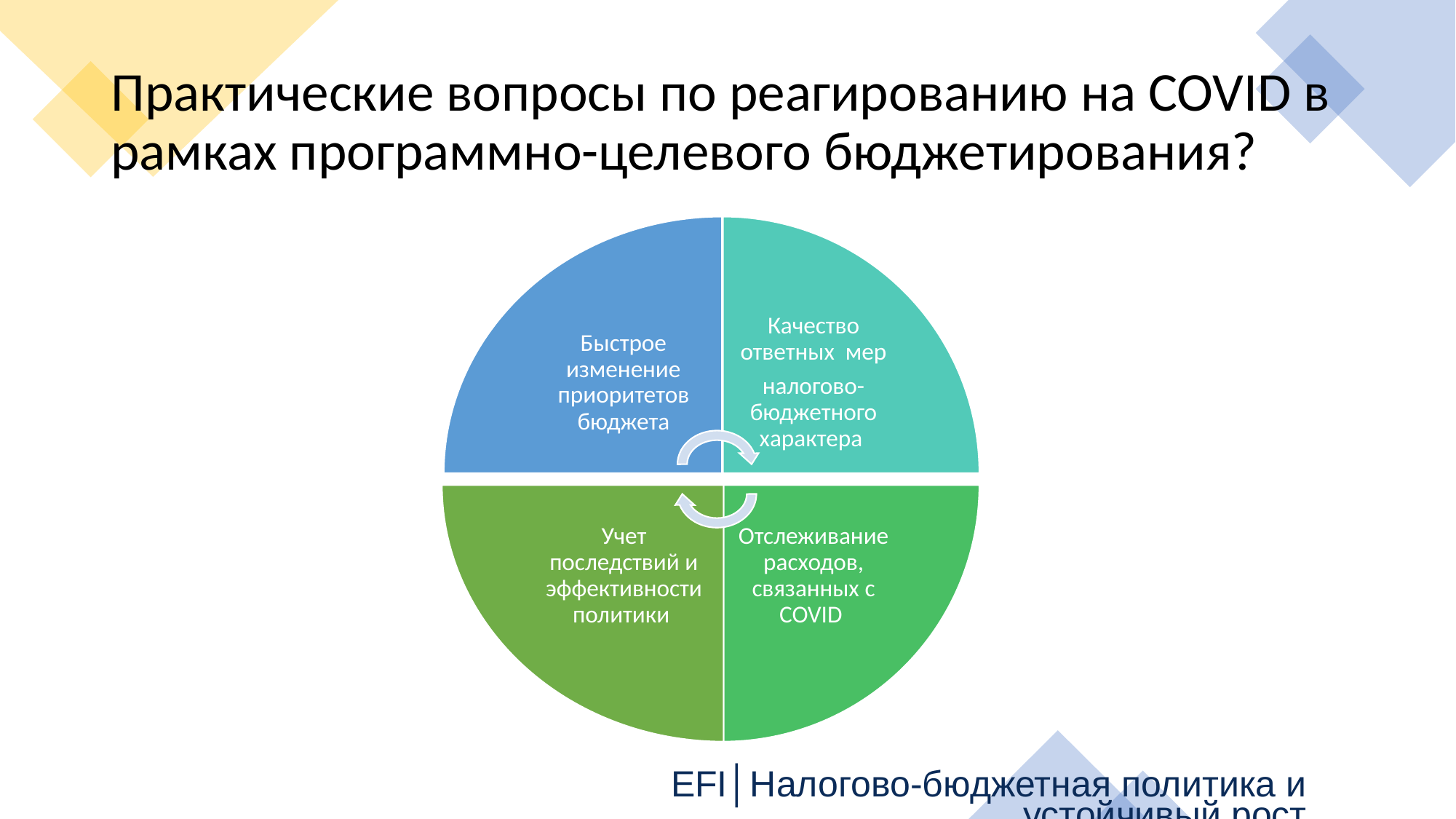

# Практические вопросы по реагированию на COVID в рамках программно-целевого бюджетирования?

Быстрое изменение приоритетов бюджета
Качество ответных  мер
налогово-бюджетного характера
Отслеживание расходов, связанных с COVID
Учет последствий и эффективности политики

15
EFI│Налогово-бюджетная политика и устойчивый рост